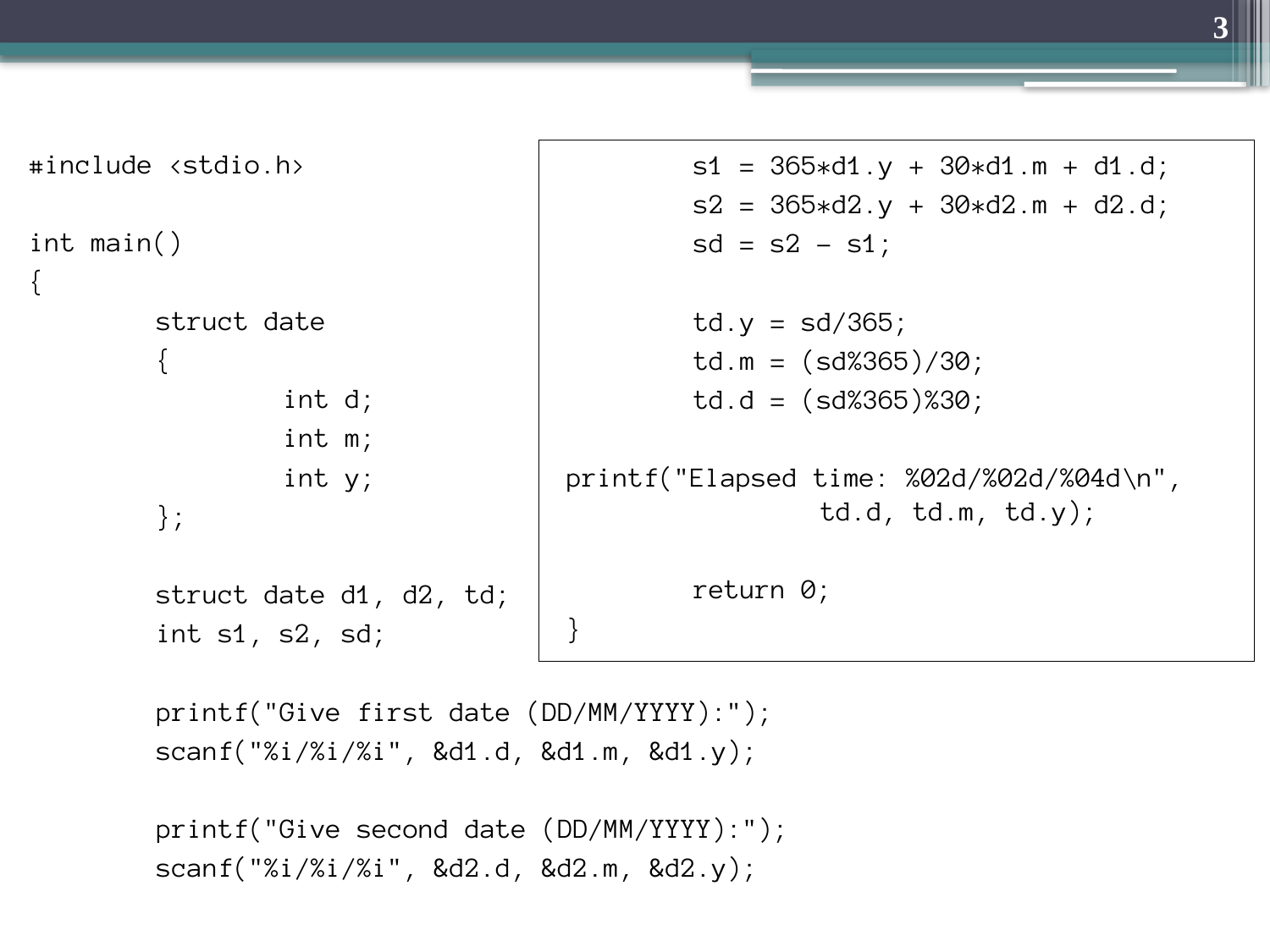

3
#include <stdio.h>

int main()
{
	struct date
	{
		int d;
		int m;
		int y;
	};

	struct date d1, d2, td;
	int s1, s2, sd;

	printf("Give first date (DD/MM/YYYY):");
	scanf("%i/%i/%i", &d1.d, &d1.m, &d1.y);

	printf("Give second date (DD/MM/YYYY):");
	scanf("%i/%i/%i", &d2.d, &d2.m, &d2.y);
	s1 = 365*d1.y + 30*d1.m + d1.d;
	s2 = 365*d2.y + 30*d2.m + d2.d;
	sd = s2 - s1;

	td.y = sd/365;
	td.m = (sd%365)/30;
	td.d = (sd%365)%30;

printf("Elapsed time: %02d/%02d/%04d\n", 			td.d, td.m, td.y);

	return 0;
}